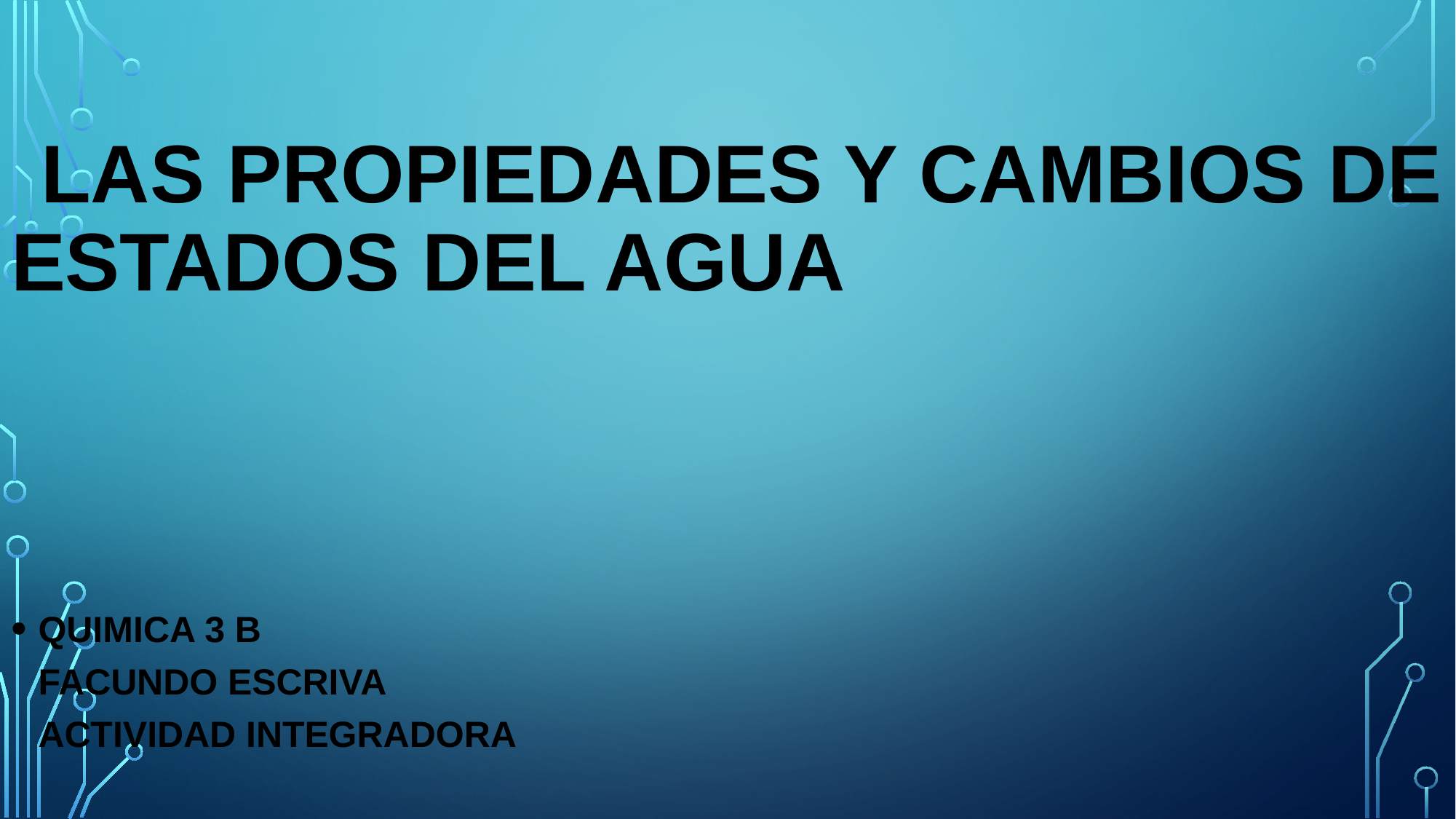

# LAS PROPIEDADES Y CAMBIOS DE ESTADOS DEL AGUA
QUIMICA 3 B
FACUNDO ESCRIVA
ACTIVIDAD INTEGRADORA